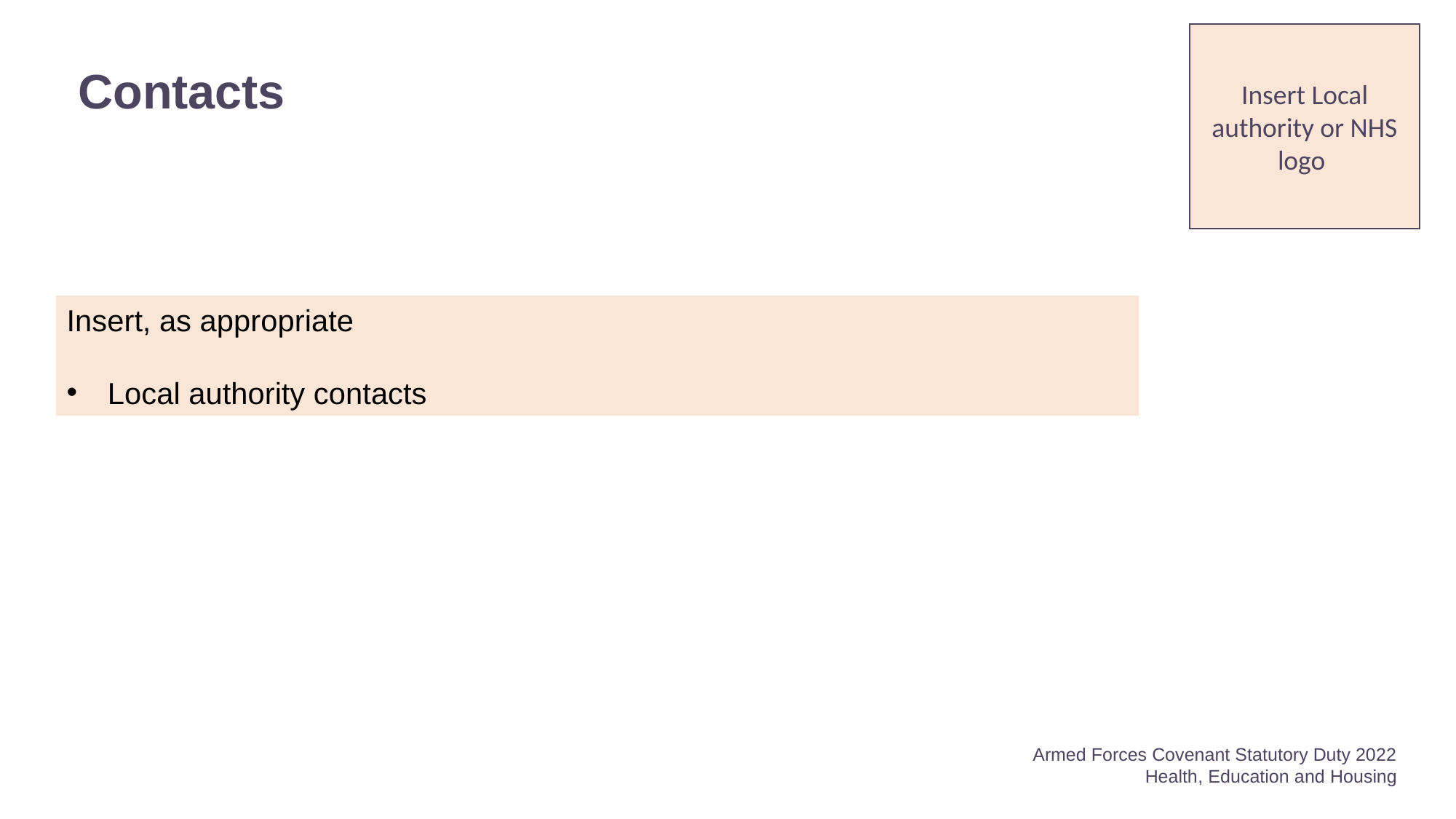

Insert Local authority or NHS logo
# Contacts
Insert, as appropriate

Local authority contacts